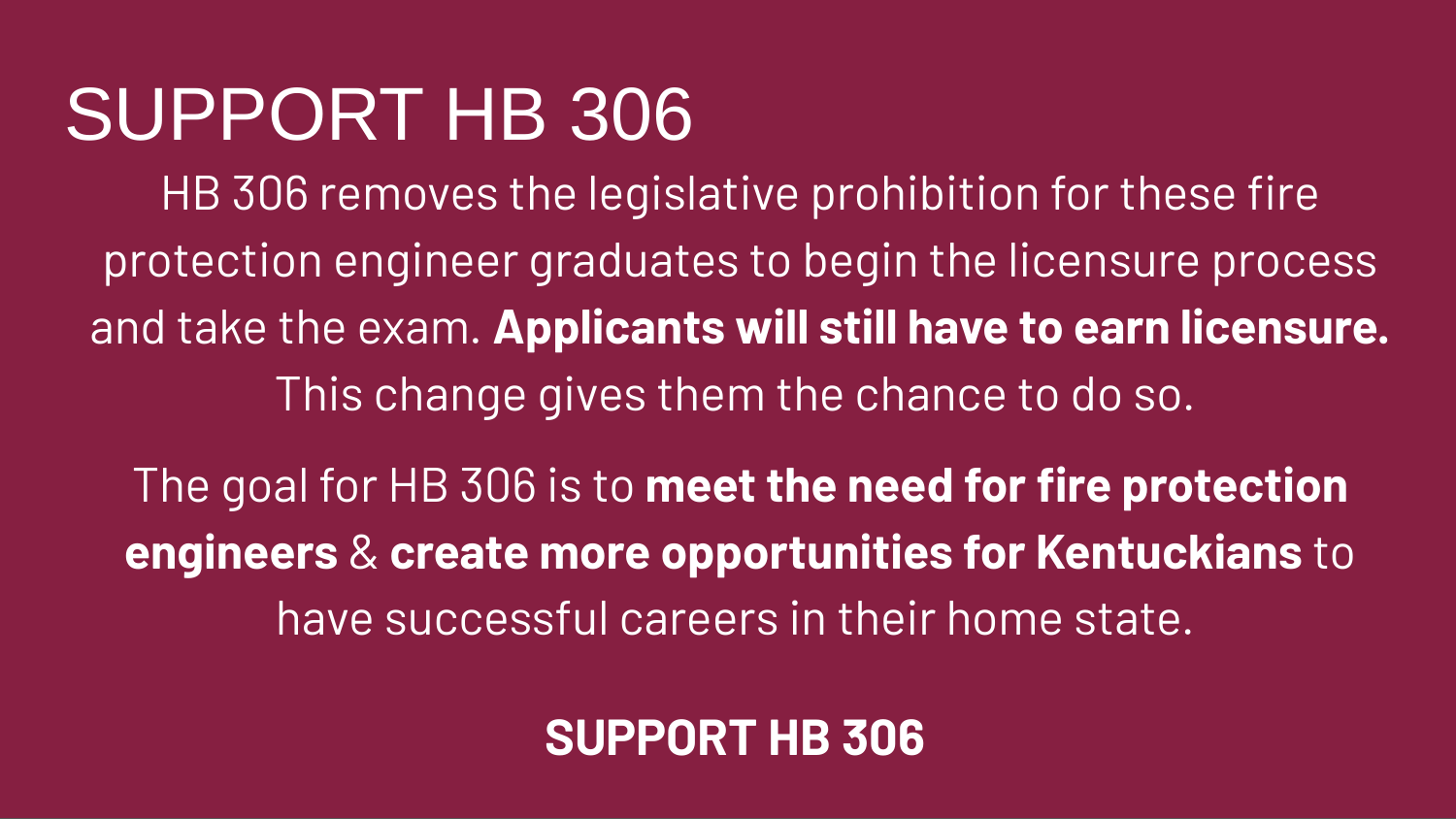

# SUPPORT HB 306
HB 306 removes the legislative prohibition for these fire protection engineer graduates to begin the licensure process and take the exam. Applicants will still have to earn licensure. This change gives them the chance to do so.
The goal for HB 306 is to meet the need for fire protection engineers & create more opportunities for Kentuckians to have successful careers in their home state.

SUPPORT HB 306